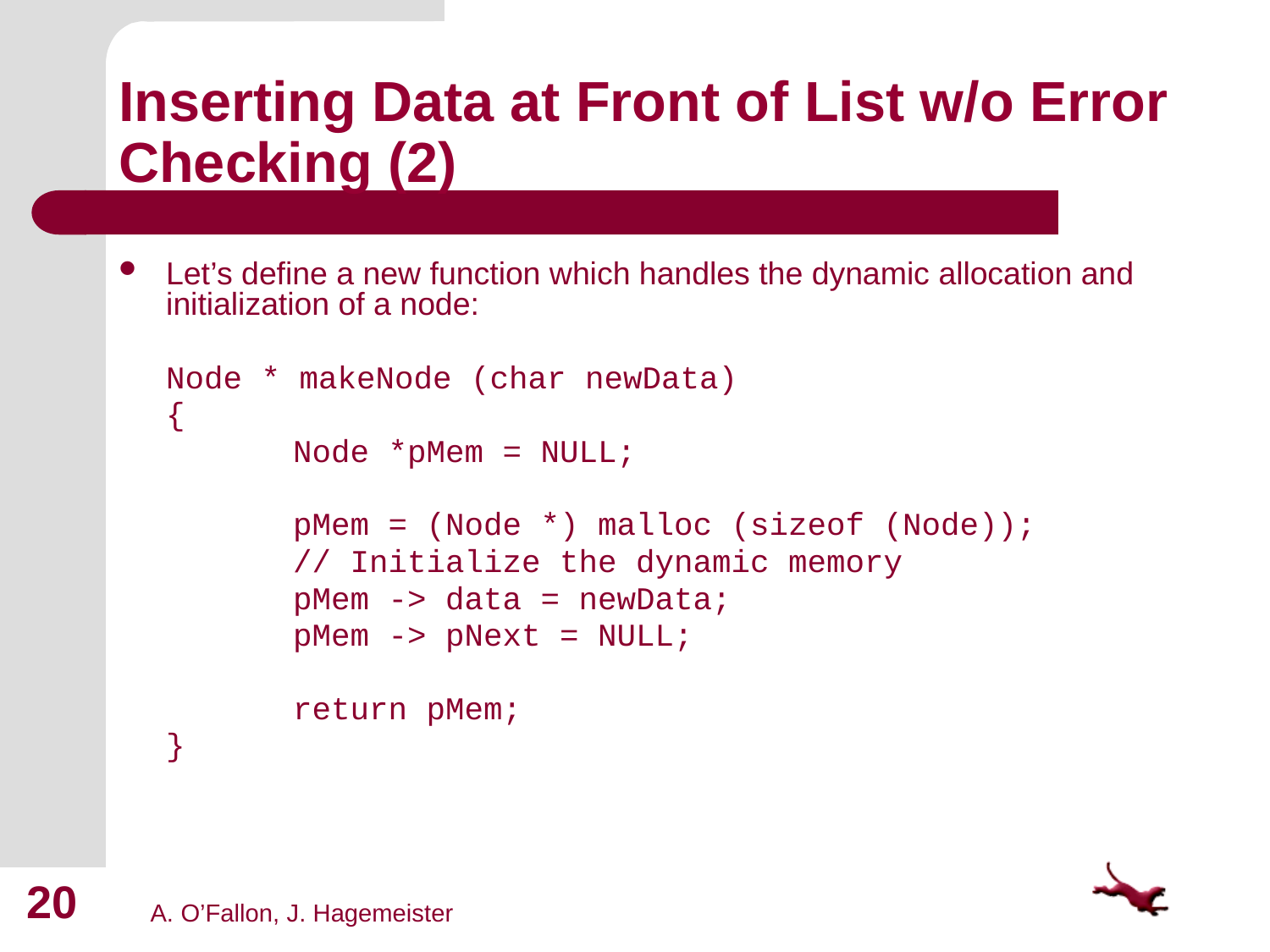

# Inserting Data at Front of List w/o Error Checking (2)
Let’s define a new function which handles the dynamic allocation and initialization of a node:

	Node * makeNode (char newData)
	{
		Node *pMem = NULL;

		pMem = (Node *) malloc (sizeof (Node));
		// Initialize the dynamic memory
		pMem -> data = newData;
		pMem -> pNext = NULL;

		return pMem;
	}
20
A. O’Fallon, J. Hagemeister